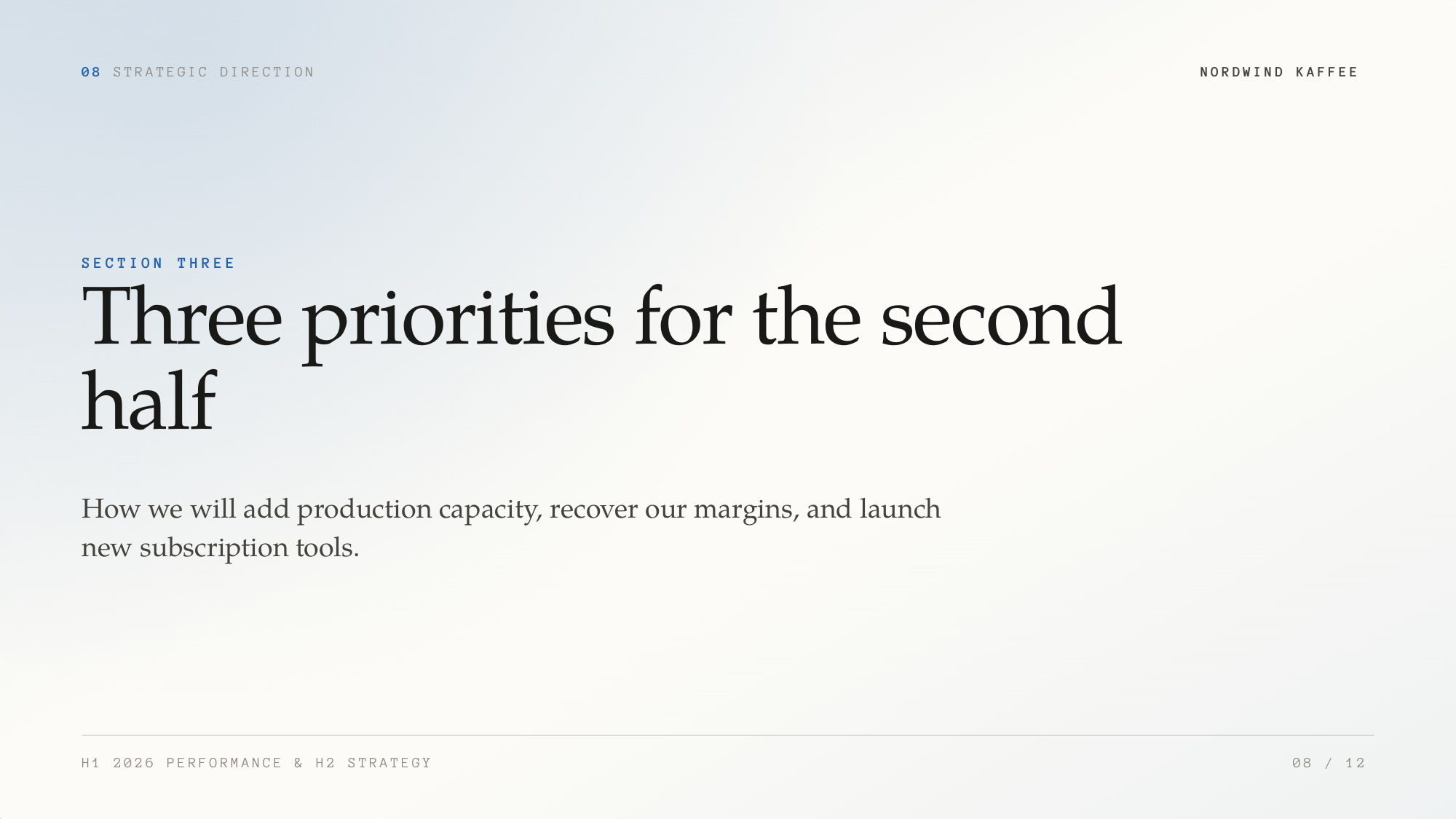

08 STRATEGIC DIRECTION
NORDWIND KAFFEE
SECTION THREE
Three priorities for the second
half
How we will add production capacity, recover our margins, and launch
new subscription tools.

H1 2026 PERFORMANCE & H2 STRATEGY
08 / 12